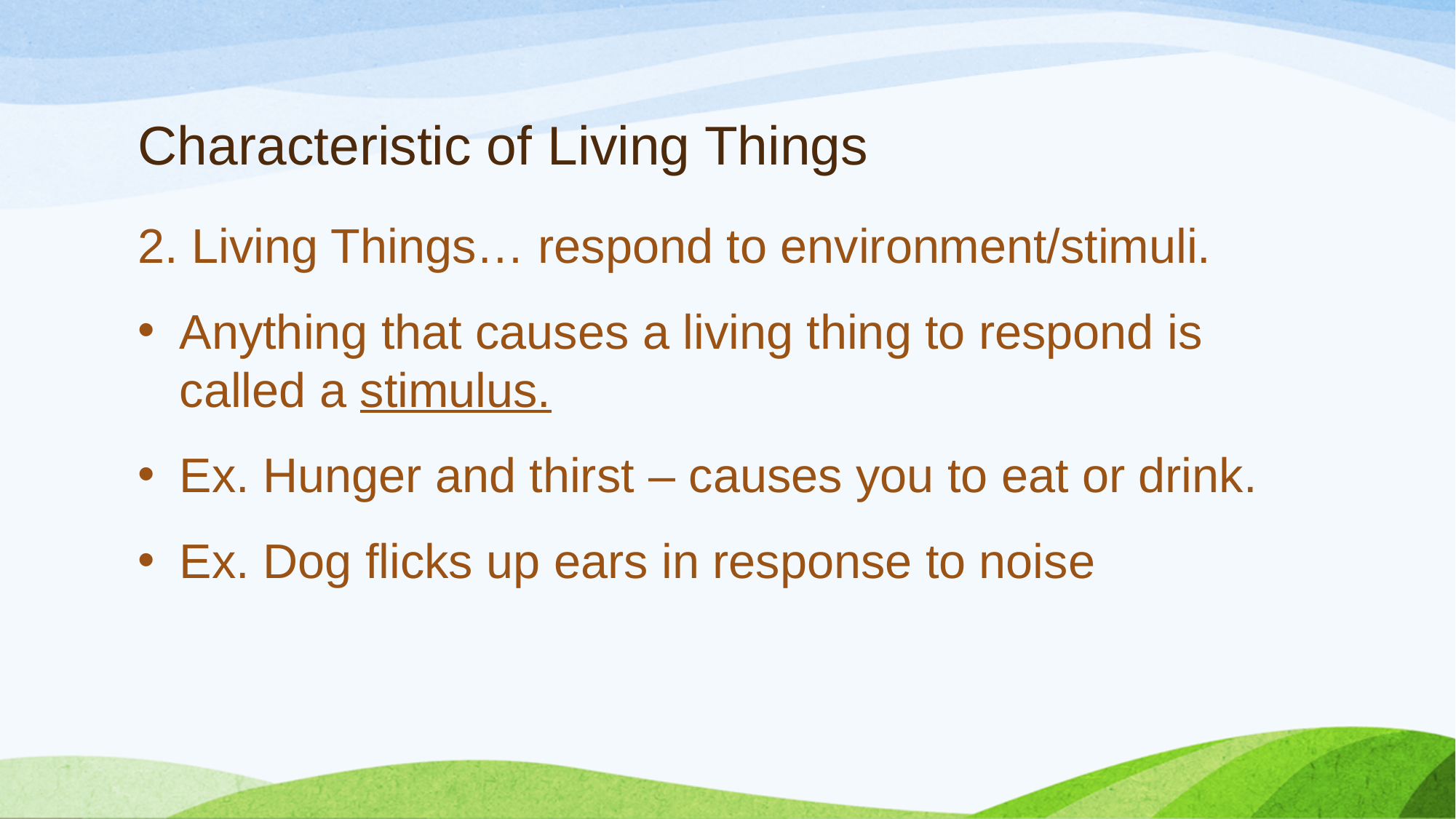

# Characteristic of Living Things
2. Living Things… respond to environment/stimuli.
Anything that causes a living thing to respond is called a stimulus.
Ex. Hunger and thirst – causes you to eat or drink.
Ex. Dog flicks up ears in response to noise